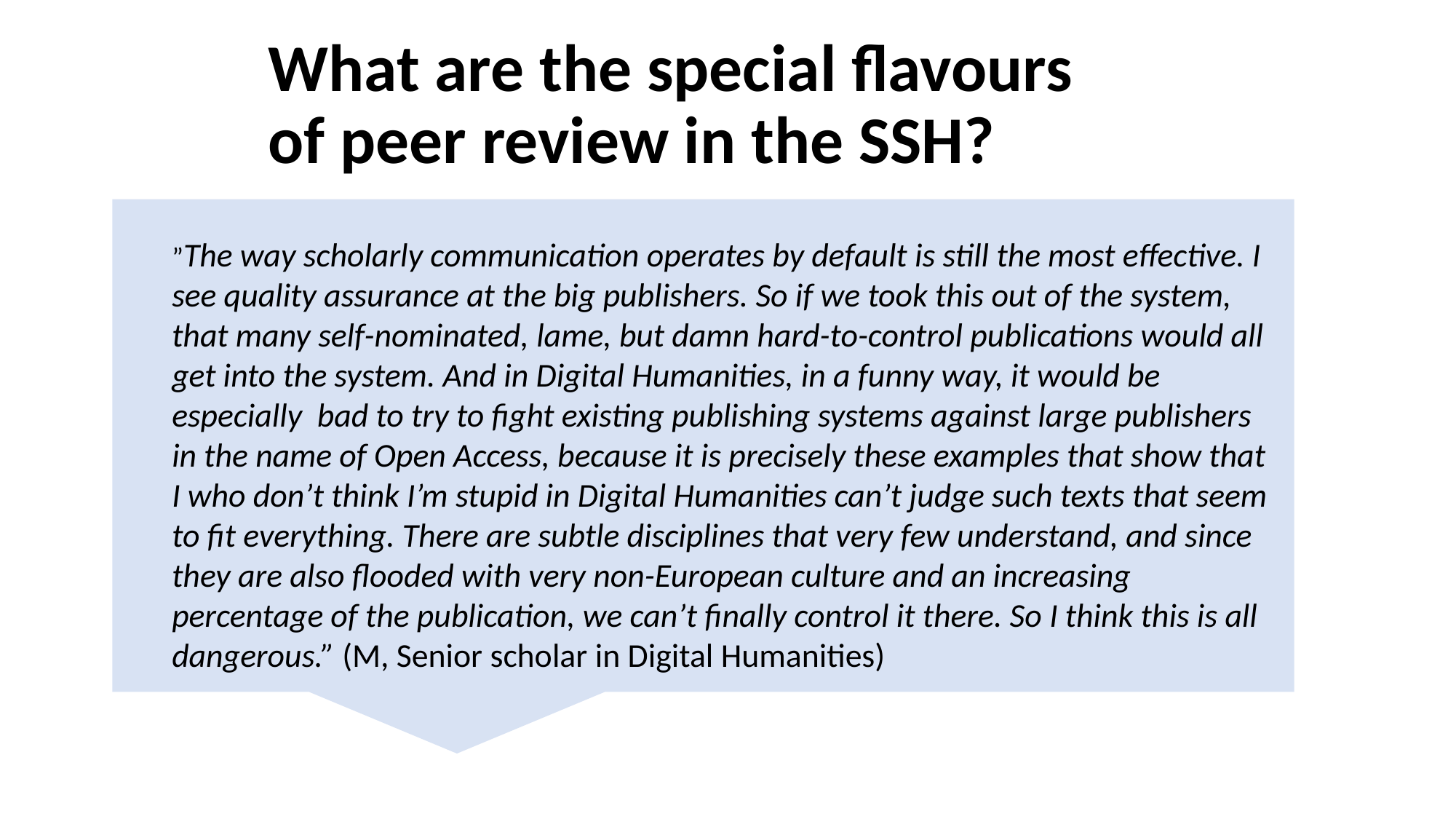

# What are the special flavours of peer review in the SSH?

”The way scholarly communication operates by default is still the most effective. I see quality assurance at the big publishers. So if we took this out of the system, that many self-nominated, lame, but damn hard-to-control publications would all get into the system. And in Digital Humanities, in a funny way, it would be especially  bad to try to fight existing publishing systems against large publishers in the name of Open Access, because it is precisely these examples that show that I who don’t think I’m stupid in Digital Humanities can’t judge such texts that seem to fit everything. There are subtle disciplines that very few understand, and since they are also flooded with very non-European culture and an increasing percentage of the publication, we can’t finally control it there. So I think this is all dangerous.” (M, Senior scholar in Digital Humanities)